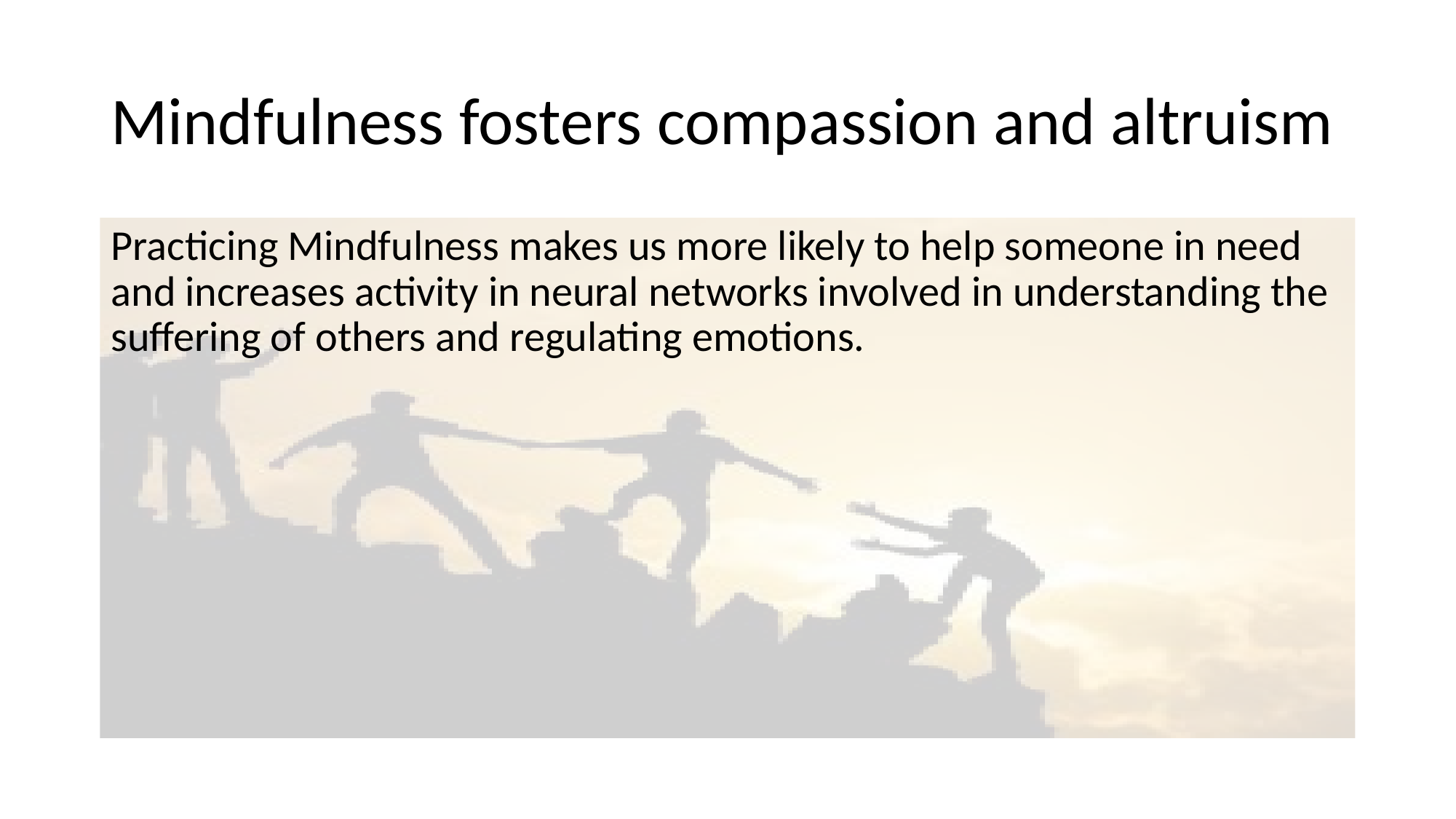

# Mindfulness fosters compassion and altruism
Practicing Mindfulness makes us more likely to help someone in need and increases activity in neural networks involved in understanding the suffering of others and regulating emotions.